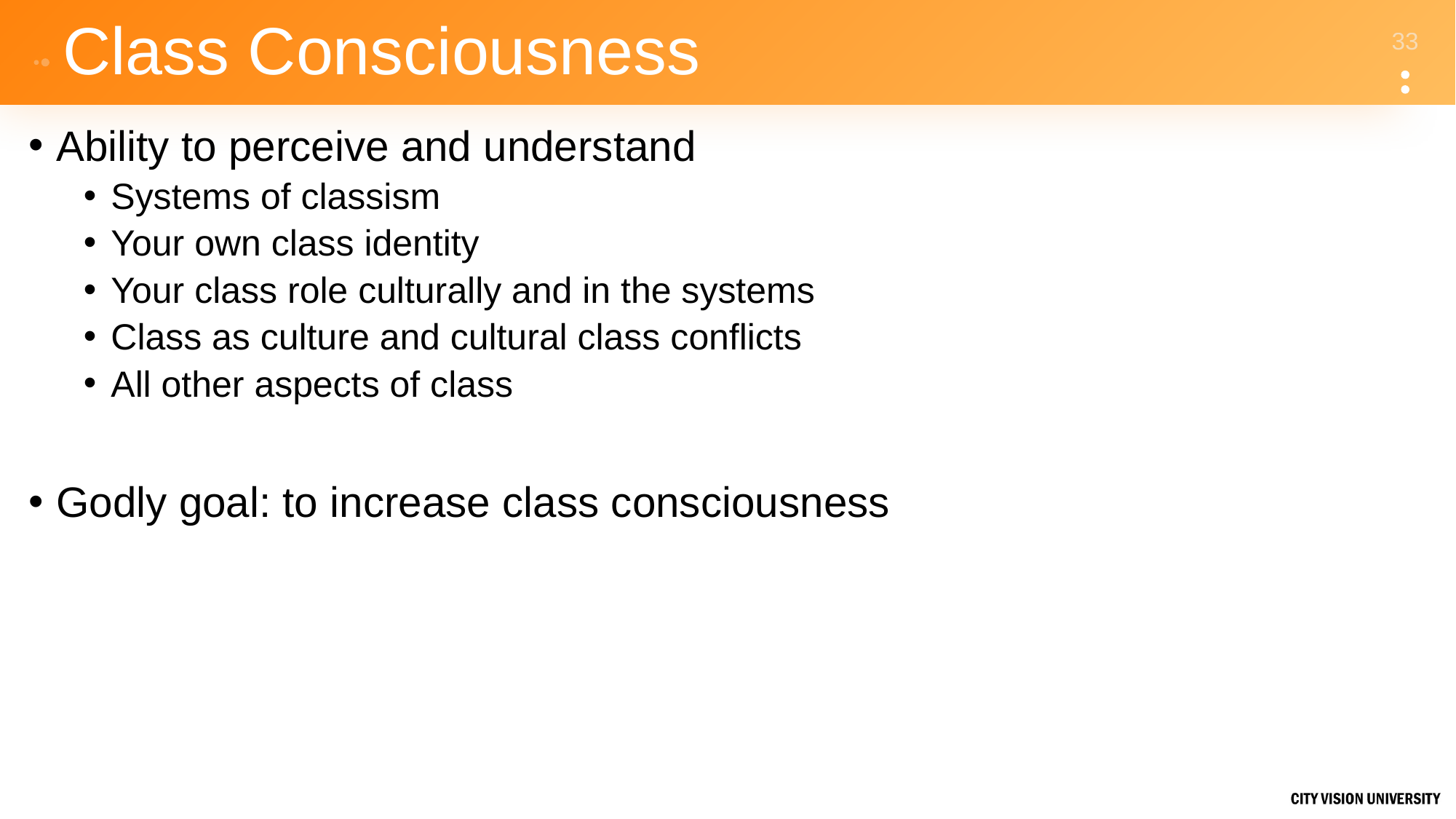

# Class Consciousness
Ability to perceive and understand
Systems of classism
Your own class identity
Your class role culturally and in the systems
Class as culture and cultural class conflicts
All other aspects of class

Godly goal: to increase class consciousness